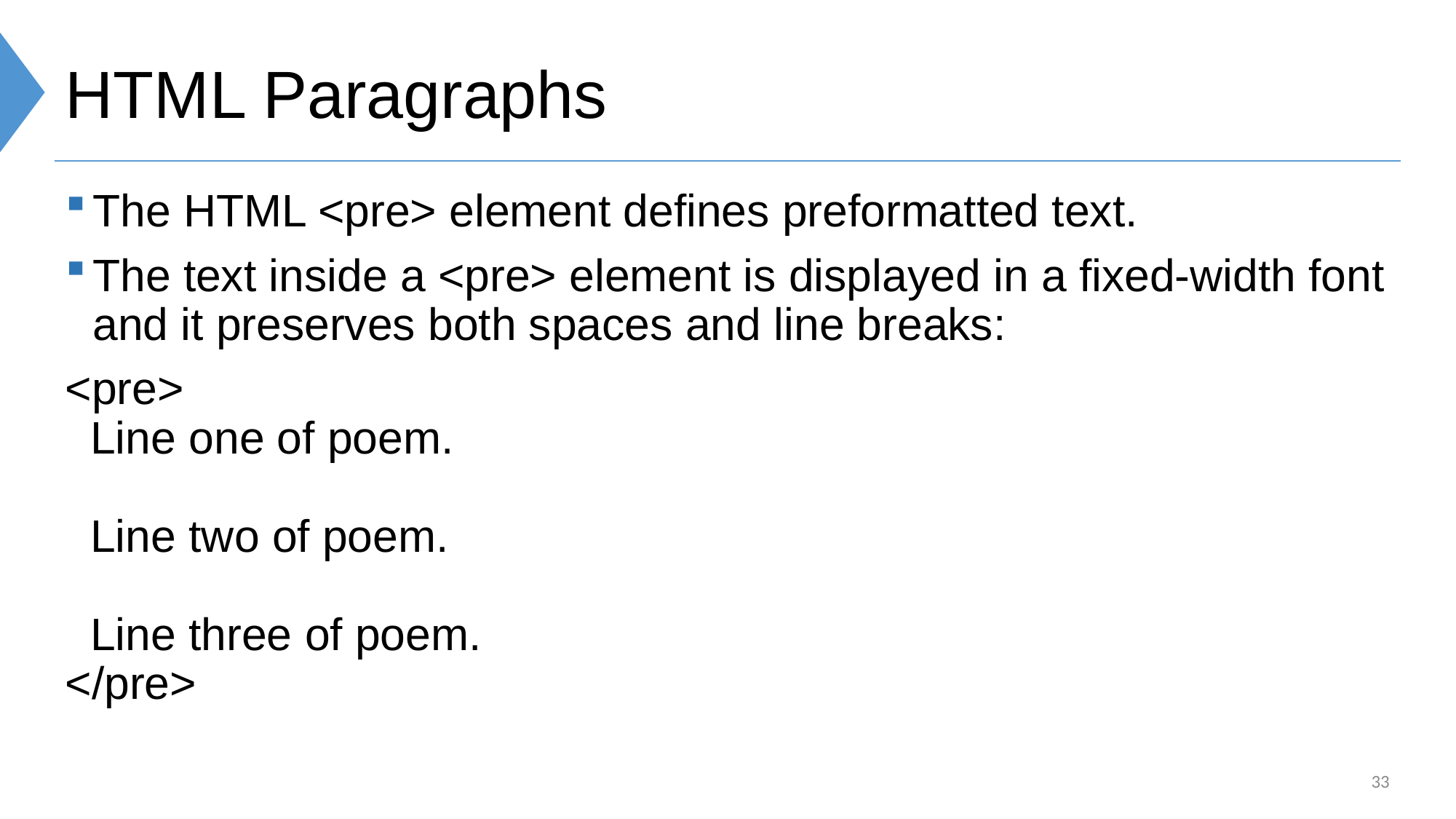

# HTML Paragraphs
The HTML <pre> element defines preformatted text.
The text inside a <pre> element is displayed in a fixed-width font and it preserves both spaces and line breaks:
<pre>
  Line one of poem.
  Line two of poem.
  Line three of poem.
</pre>
33